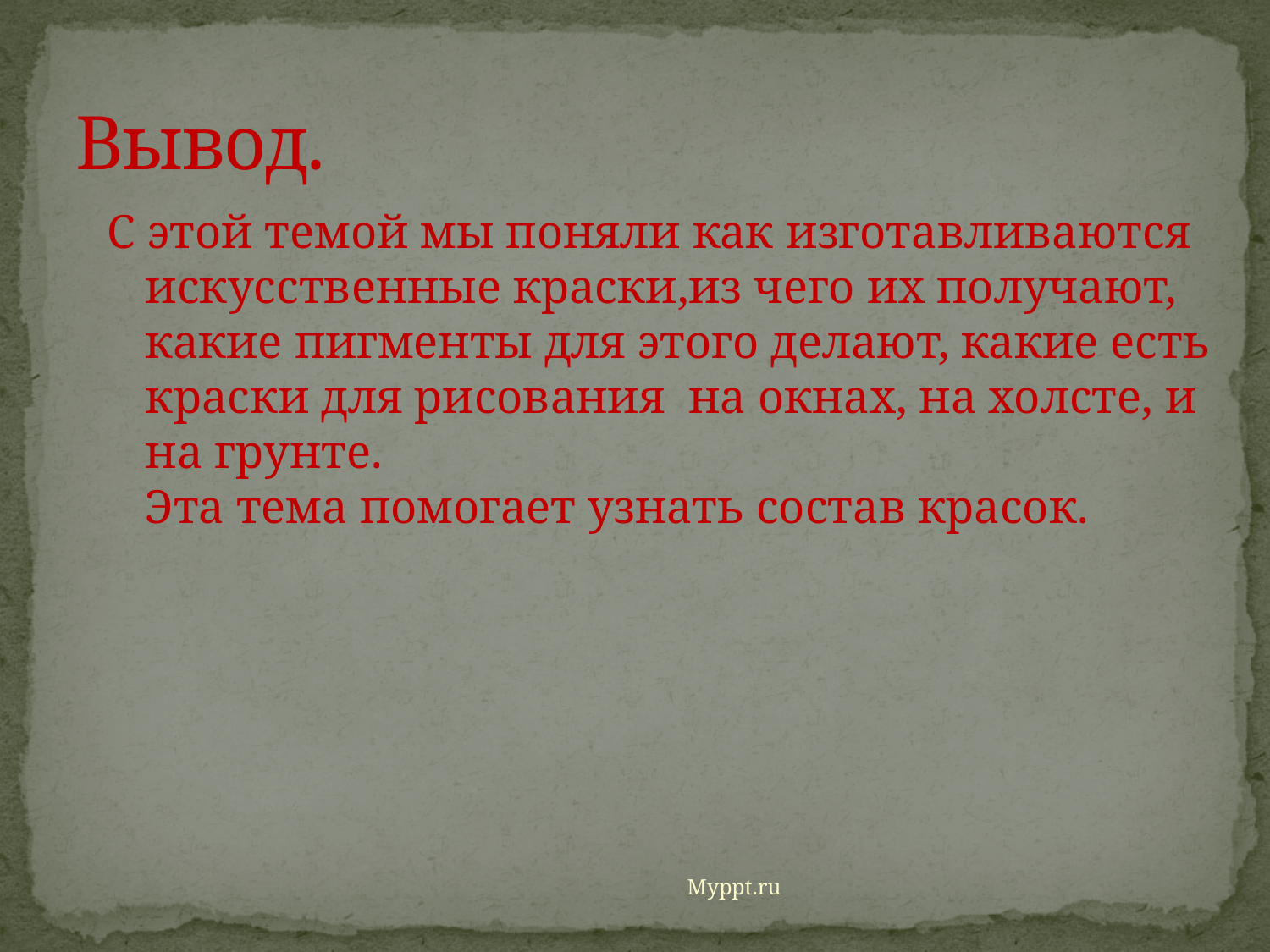

# Вывод.
С этой темой мы поняли как изготавливаются искусственные краски,из чего их получают, какие пигменты для этого делают, какие есть краски для рисования  на окнах, на холсте, и на грунте.
Эта тема помогает узнать состав красок.
Myppt.ru